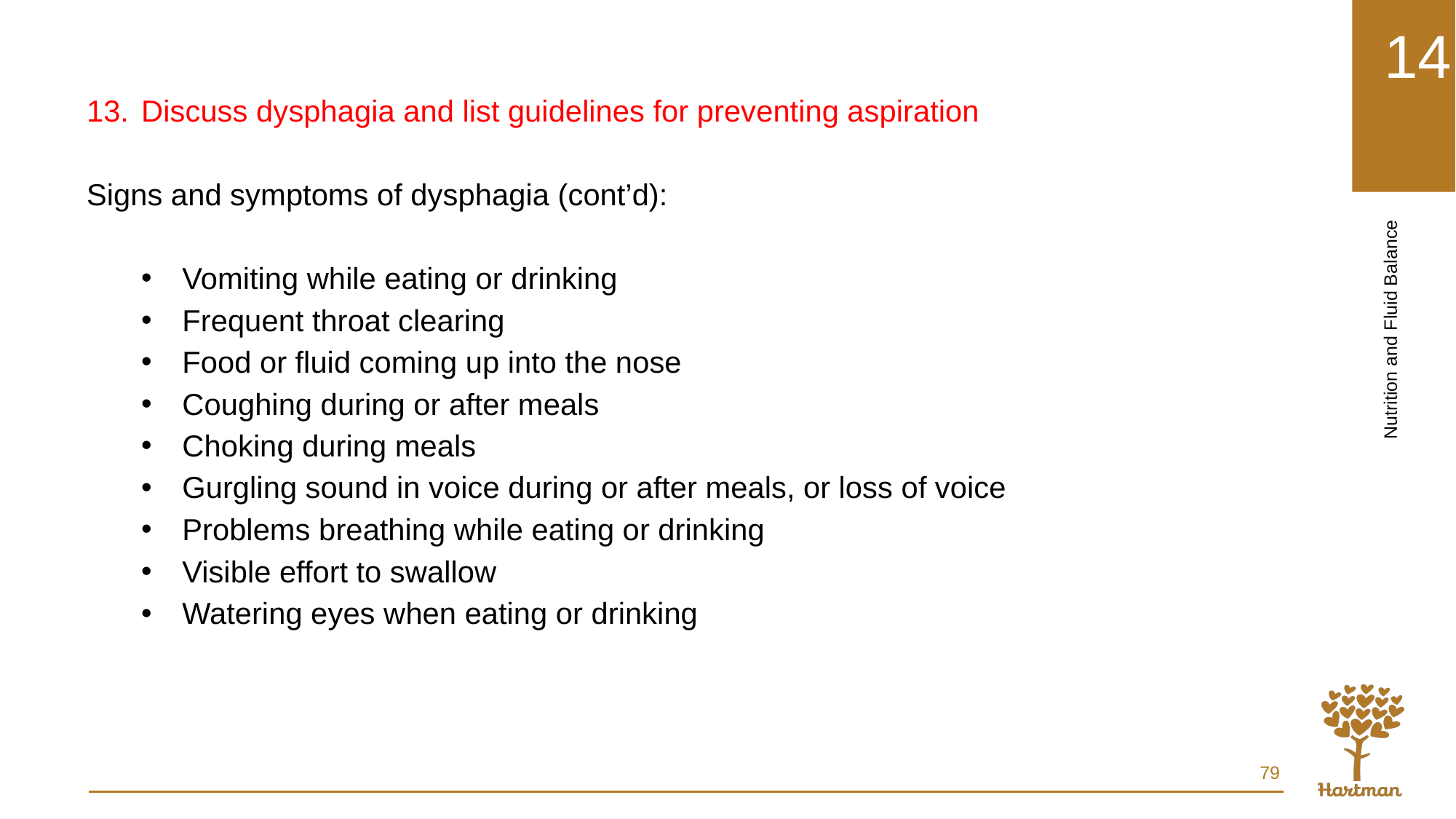

Discuss dysphagia and list guidelines for preventing aspiration

Signs and symptoms of dysphagia (cont’d):

Vomiting while eating or drinking
Frequent throat clearing
Food or fluid coming up into the nose
Coughing during or after meals
Choking during meals
Gurgling sound in voice during or after meals, or loss of voice
Problems breathing while eating or drinking
Visible effort to swallow
Watering eyes when eating or drinking

79